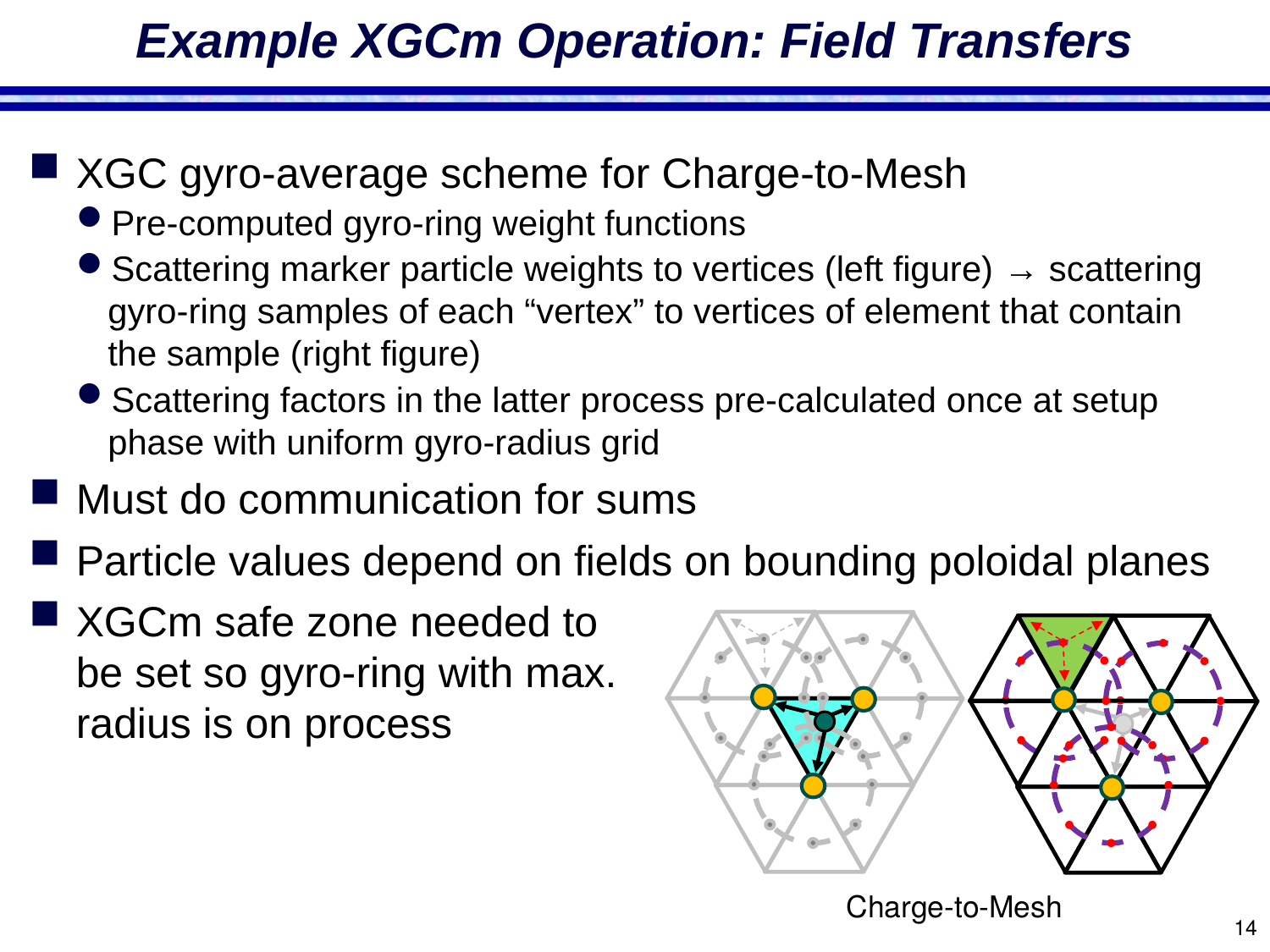

# Example XGCm Operation: Field Transfers
XGC gyro-average scheme for Charge-to-Mesh
Pre-computed gyro-ring weight functions
Scattering marker particle weights to vertices (left figure) → scattering gyro-ring samples of each “vertex” to vertices of element that contain the sample (right figure)
Scattering factors in the latter process pre-calculated once at setup phase with uniform gyro-radius grid
Must do communication for sums
Particle values depend on fields on bounding poloidal planes
XGCm safe zone needed to
be set so gyro-ring with max.
radius is on process

Charge-to-Mesh
14